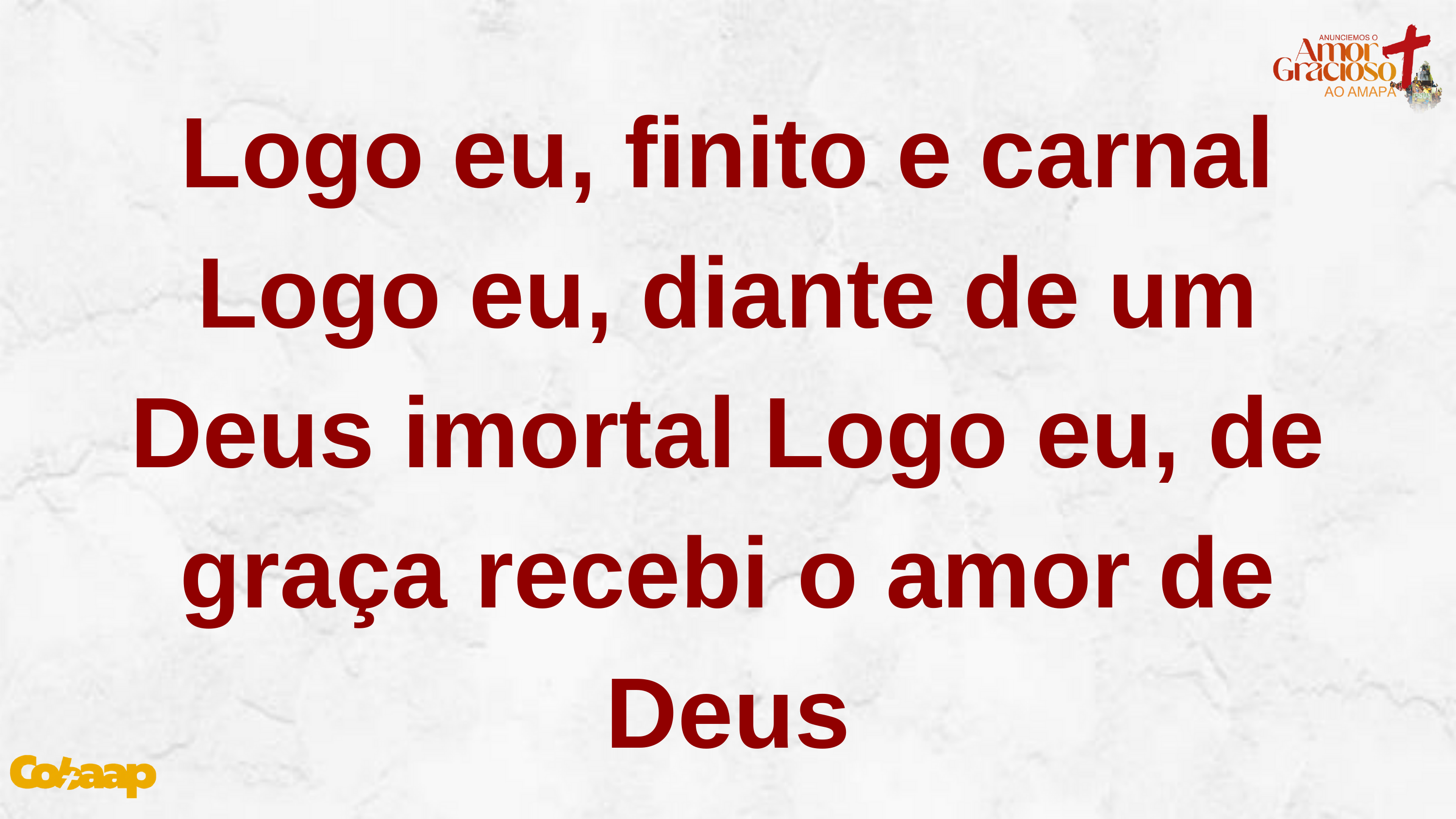

Logo eu, finito e carnal Logo eu, diante de um Deus imortal Logo eu, de graça recebi o amor de Deus